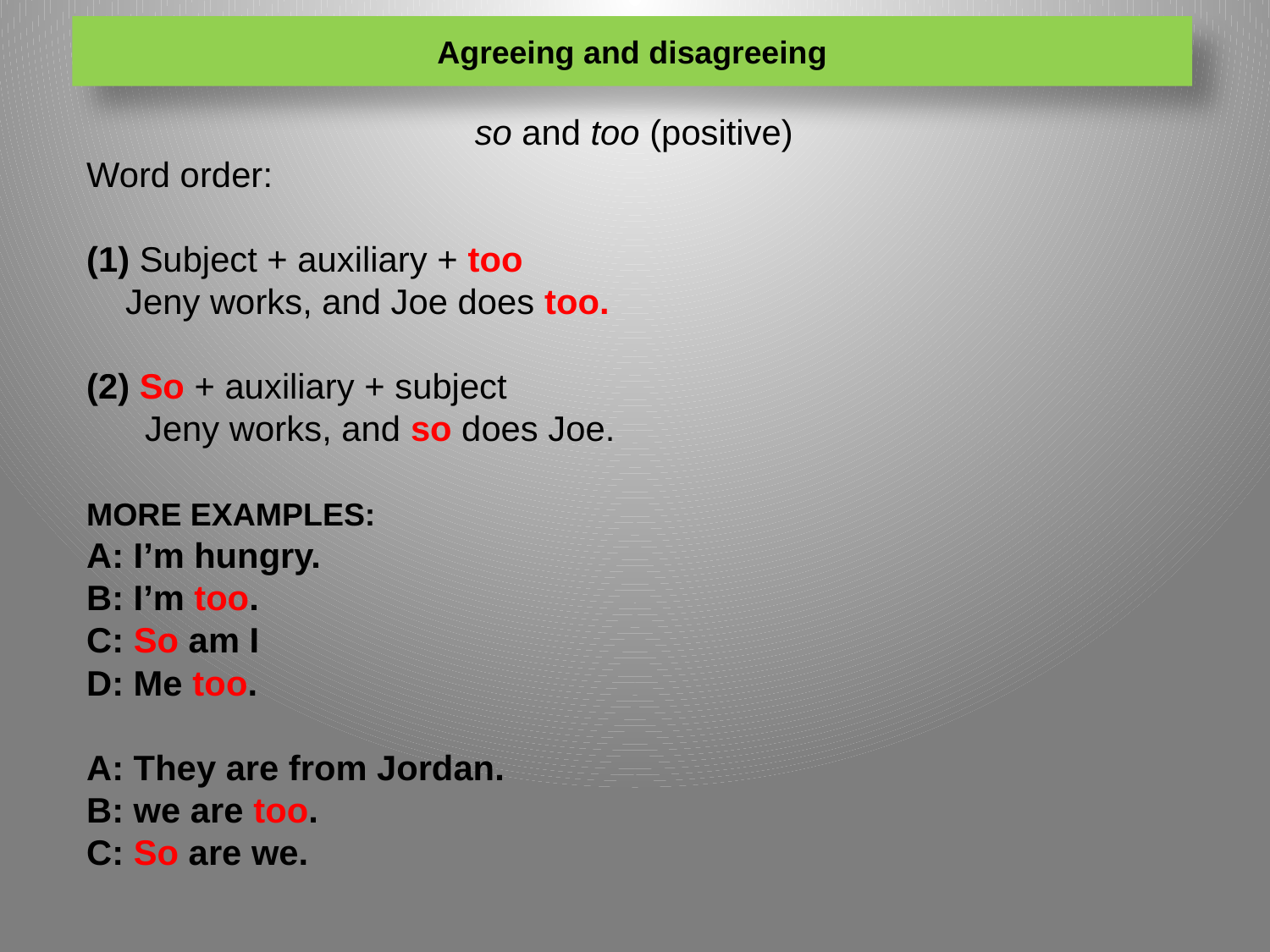

Agreeing and disagreeing
so and too (positive)
Word order:

(1) Subject + auxiliary + too
    Jeny works, and Joe does too.

(2) So + auxiliary + subject
      Jeny works, and so does Joe.

MORE EXAMPLES:
A: I’m hungry.
B: I’m too.
C: So am I
D: Me too.

A: They are from Jordan.
B: we are too.
C: So are we.